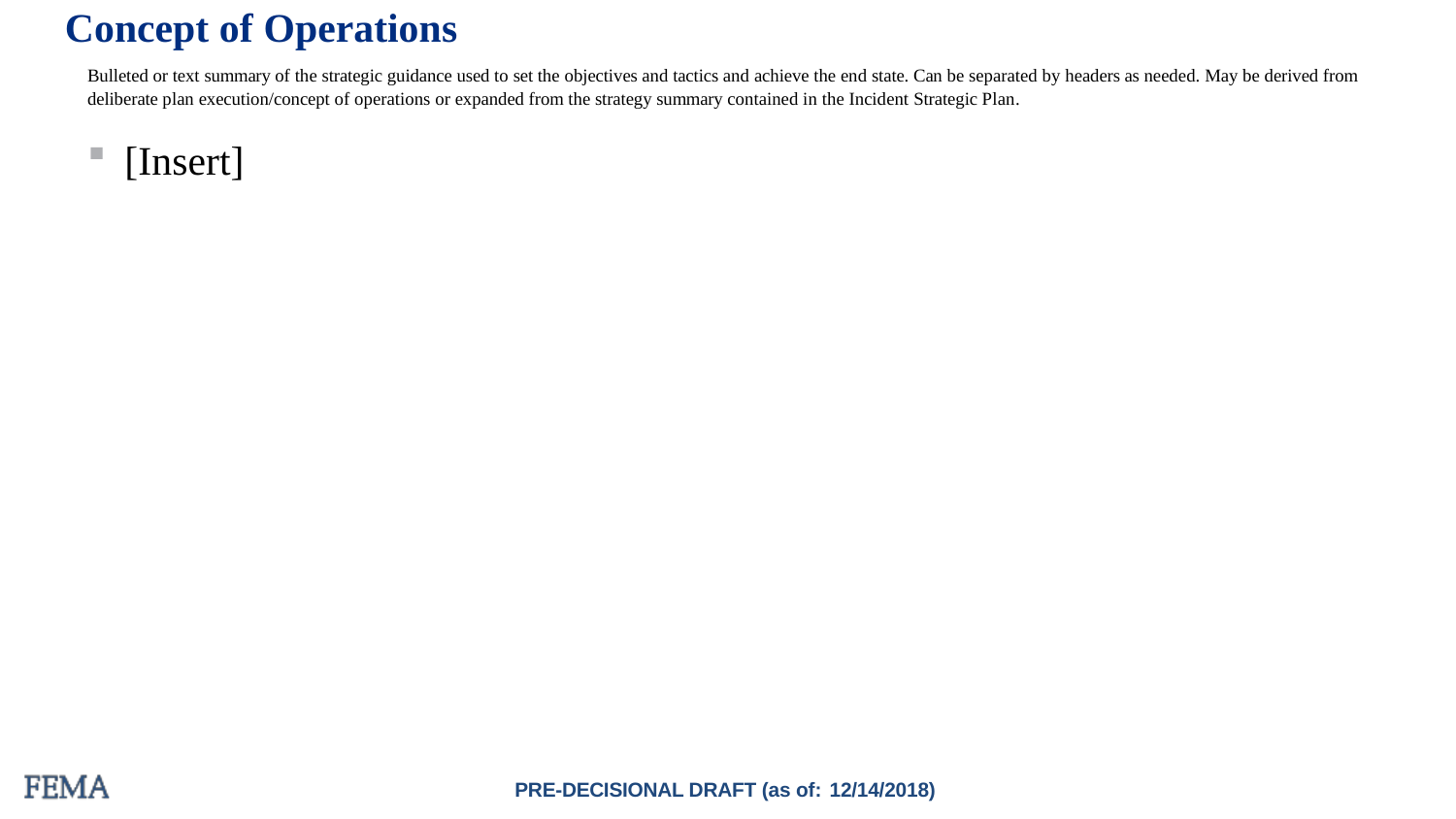

# Concept of Operations
Bulleted or text summary of the strategic guidance used to set the objectives and tactics and achieve the end state. Can be separated by headers as needed. May be derived from  deliberate plan execution/concept of operations or expanded from the strategy summary contained in the Incident Strategic Plan.
[Insert]
PRE-DECISIONAL DRAFT (as of: 12/14/2018)